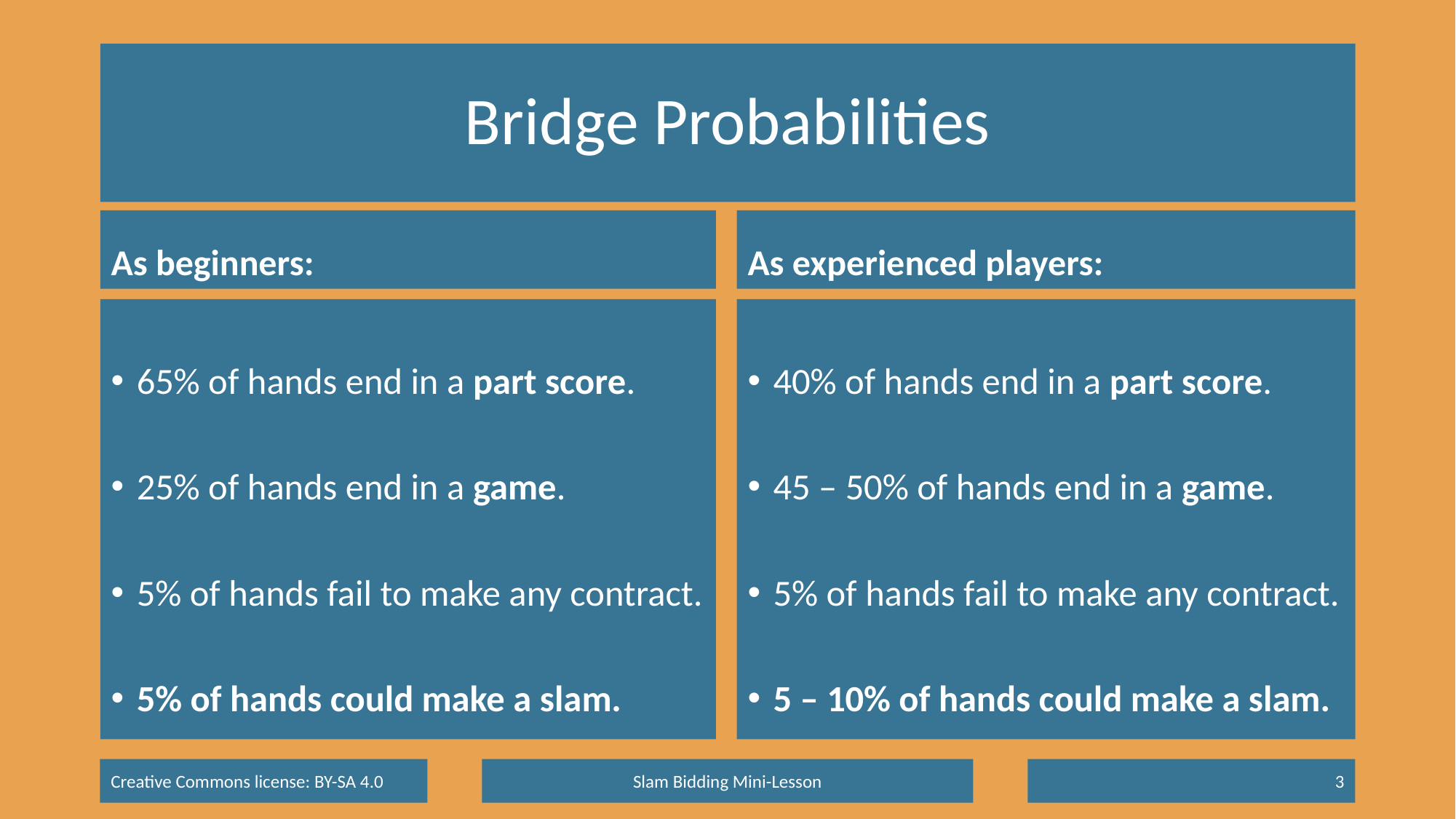

# Bridge Probabilities
As beginners:
As experienced players:

65% of hands end in a part score.

25% of hands end in a game.

5% of hands fail to make any contract.

5% of hands could make a slam.

40% of hands end in a part score.

45 – 50% of hands end in a game.

5% of hands fail to make any contract.

5 – 10% of hands could make a slam.

Slam Bidding Mini-Lesson
3